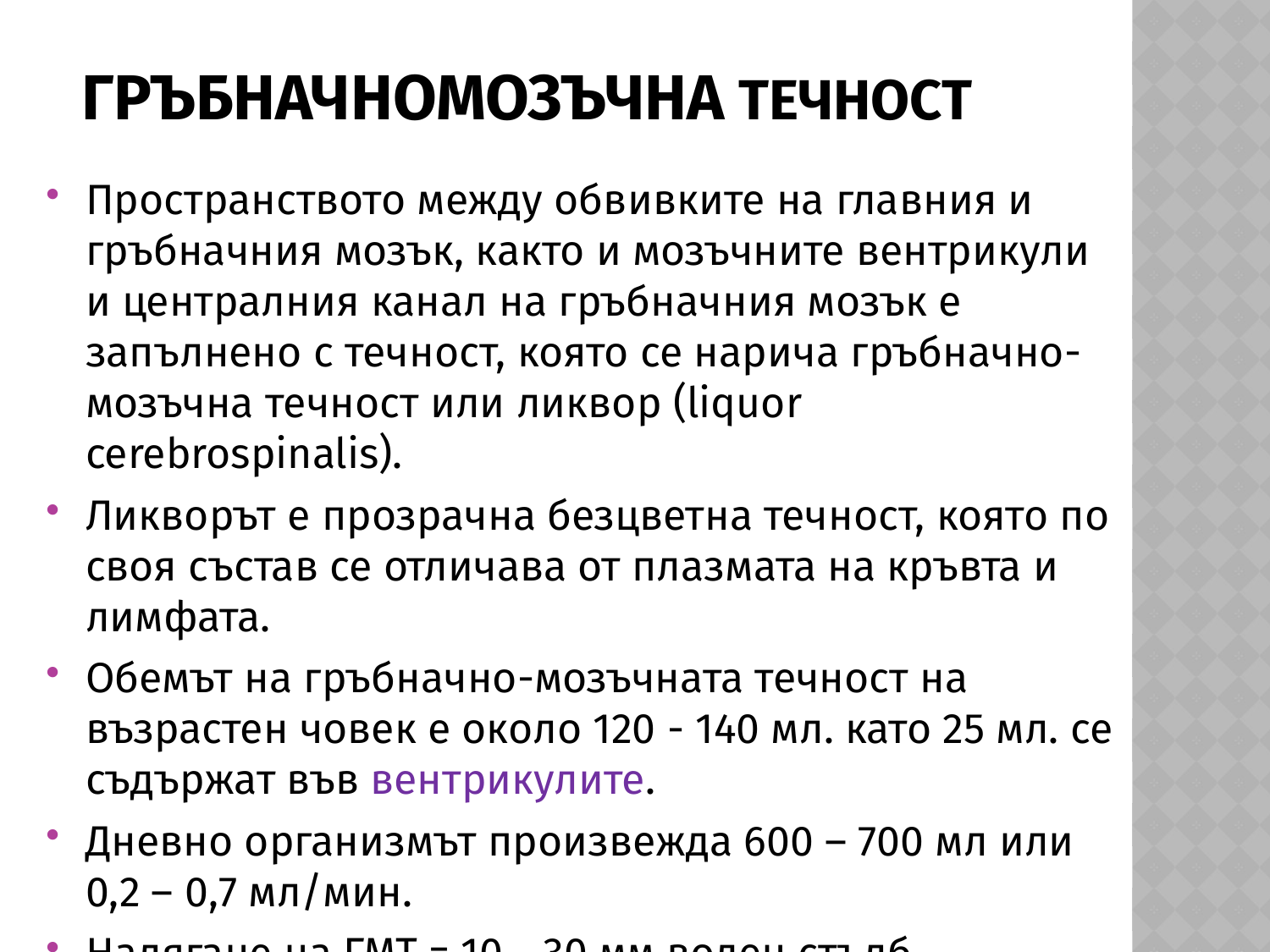

# Гръбначномозъчна течност
Пространството между обвивките на главния и гръбначния мозък, както и мозъчните вентрикули и централния канал на гръбначния мозък е запълнено с течност, която се нарича гръбначно-мозъчна течност или ликвор (liquor cerebrospinalis).
Ликворът е прозрачна безцветна течност, която по своя състав се отличава от плазмата на кръвта и лимфата.
Обемът на гръбначно-мозъчната течност на възрастен човек е около 120 - 140 мл. като 25 мл. се съдържат във вентрикулите.
Дневно организмът произвежда 600 – 700 мл или 0,2 – 0,7 мл/мин.
Налягане на ГМТ = 10 - 30 мм воден стълб.